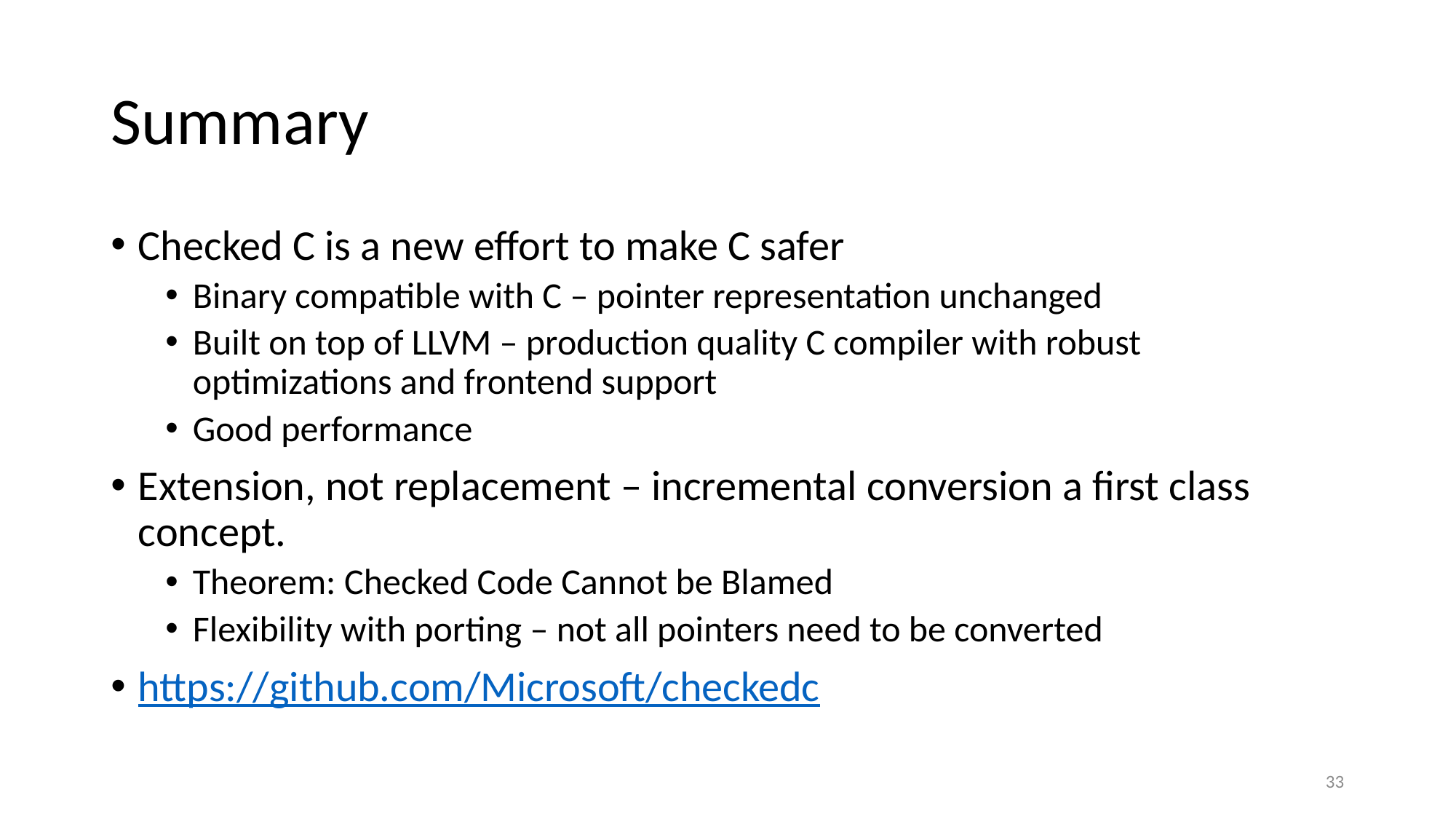

# Summary
Checked C is a new effort to make C safer
Binary compatible with C – pointer representation unchanged
Built on top of LLVM – production quality C compiler with robust optimizations and frontend support
Good performance
Extension, not replacement – incremental conversion a first class concept.
Theorem: Checked Code Cannot be Blamed
Flexibility with porting – not all pointers need to be converted
https://github.com/Microsoft/checkedc
33